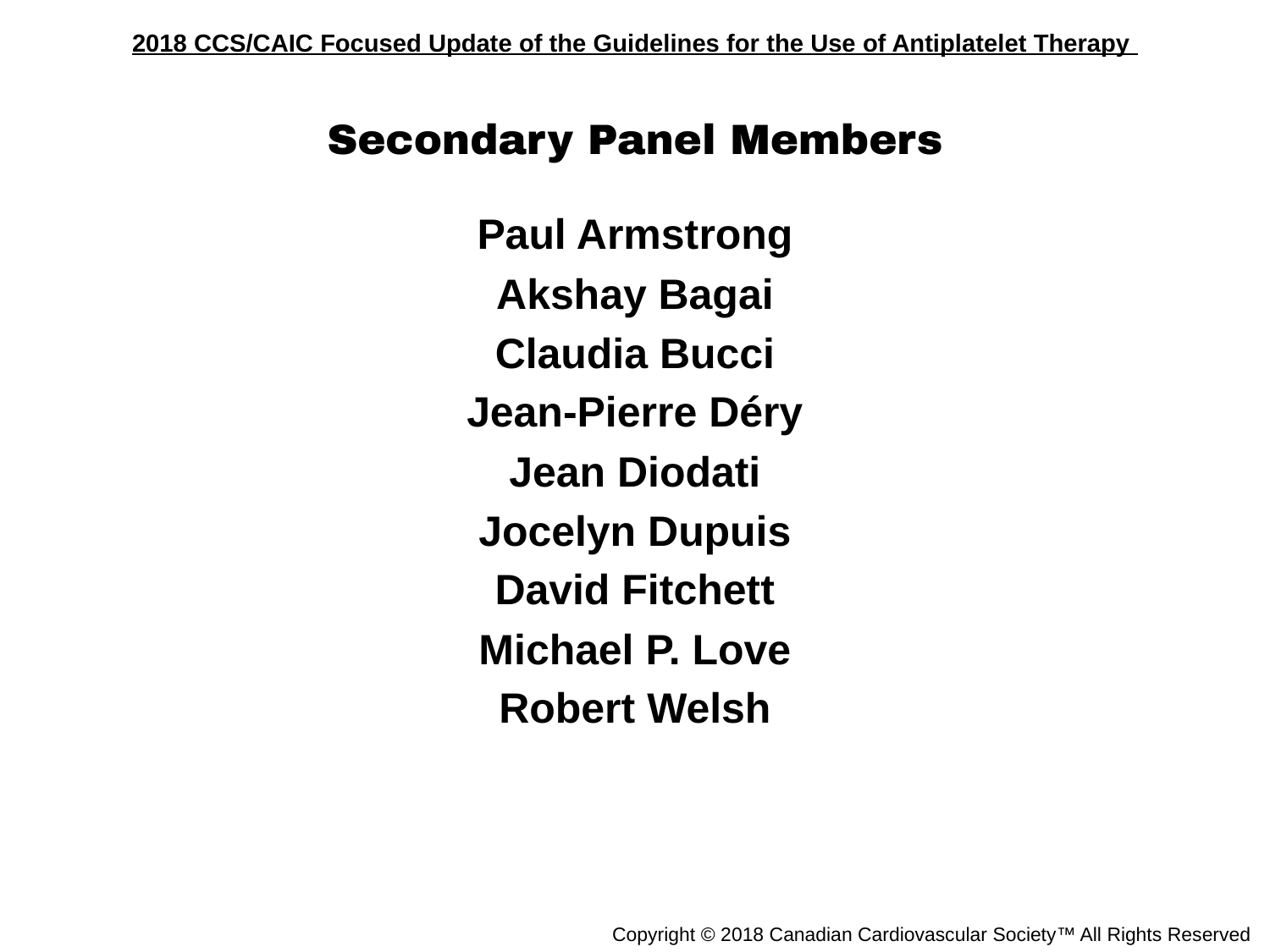

Secondary Panel Members
Paul Armstrong
Akshay Bagai
Claudia Bucci
Jean-Pierre Déry
Jean Diodati
Jocelyn Dupuis
David Fitchett
Michael P. Love
Robert Welsh